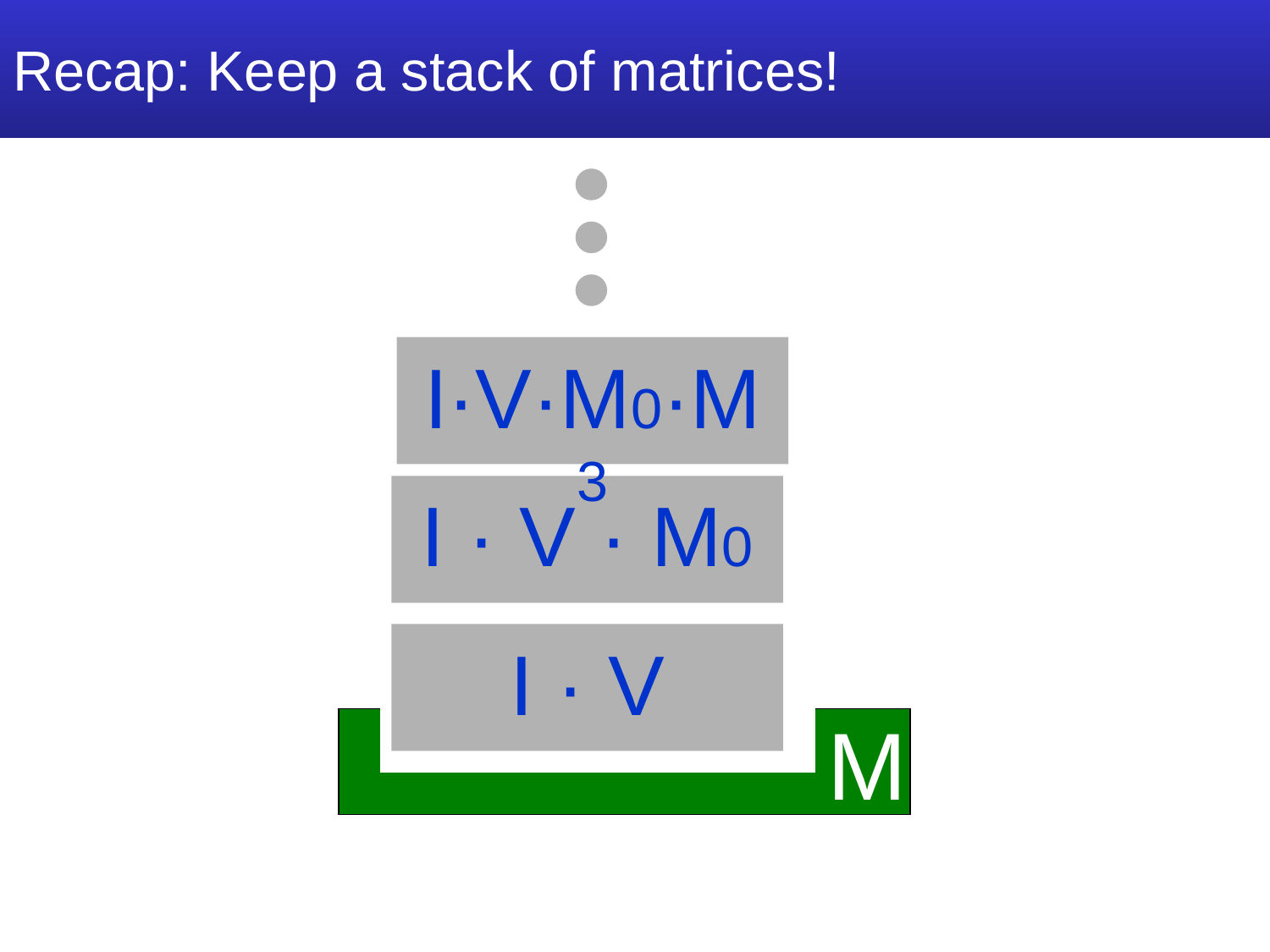

# Recap: Keep a stack of matrices!

I·V·M0·M3

I · V · M0

I · V

M